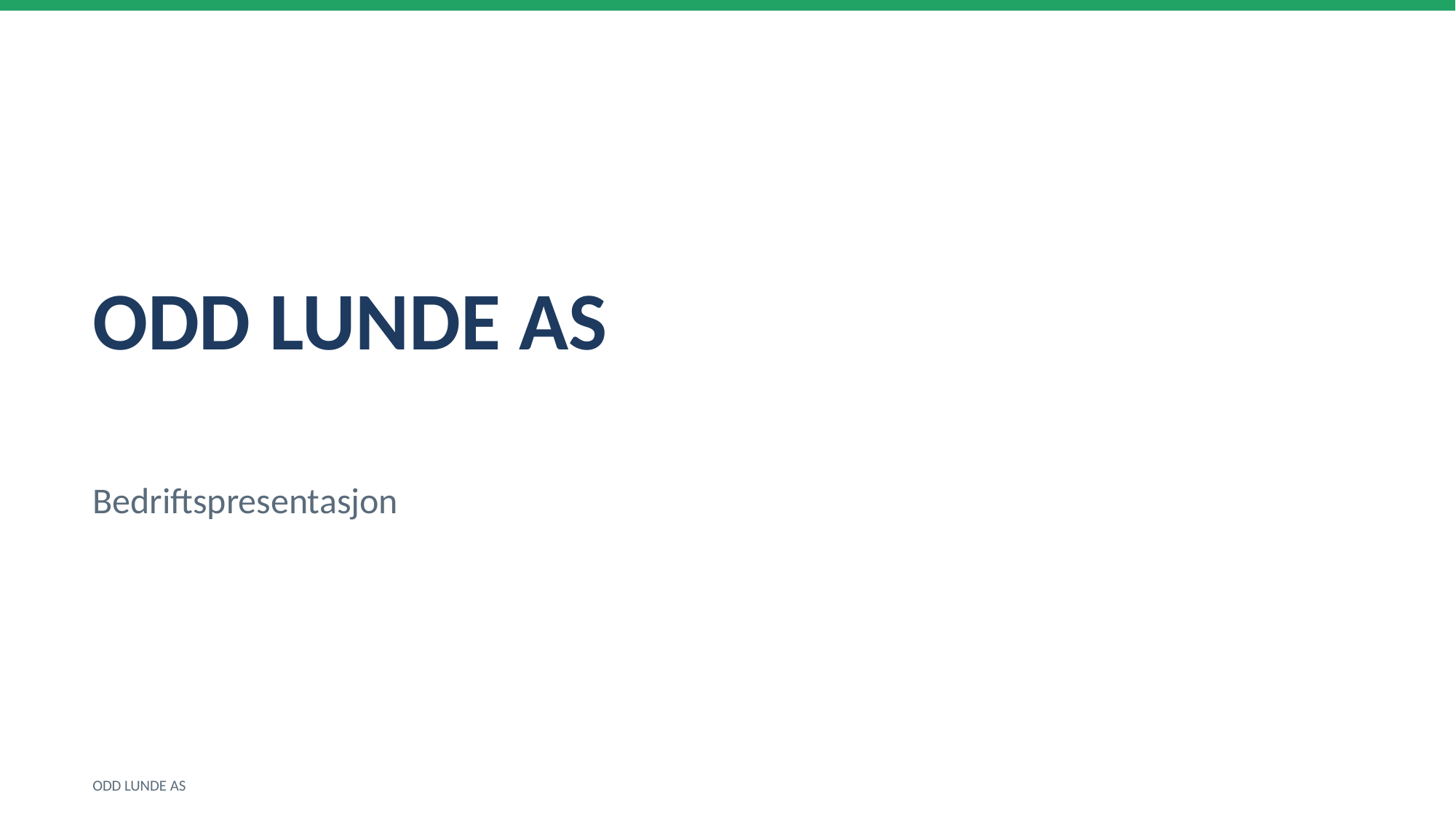

ODD LUNDE AS
Bedriftspresentasjon
ODD LUNDE AS